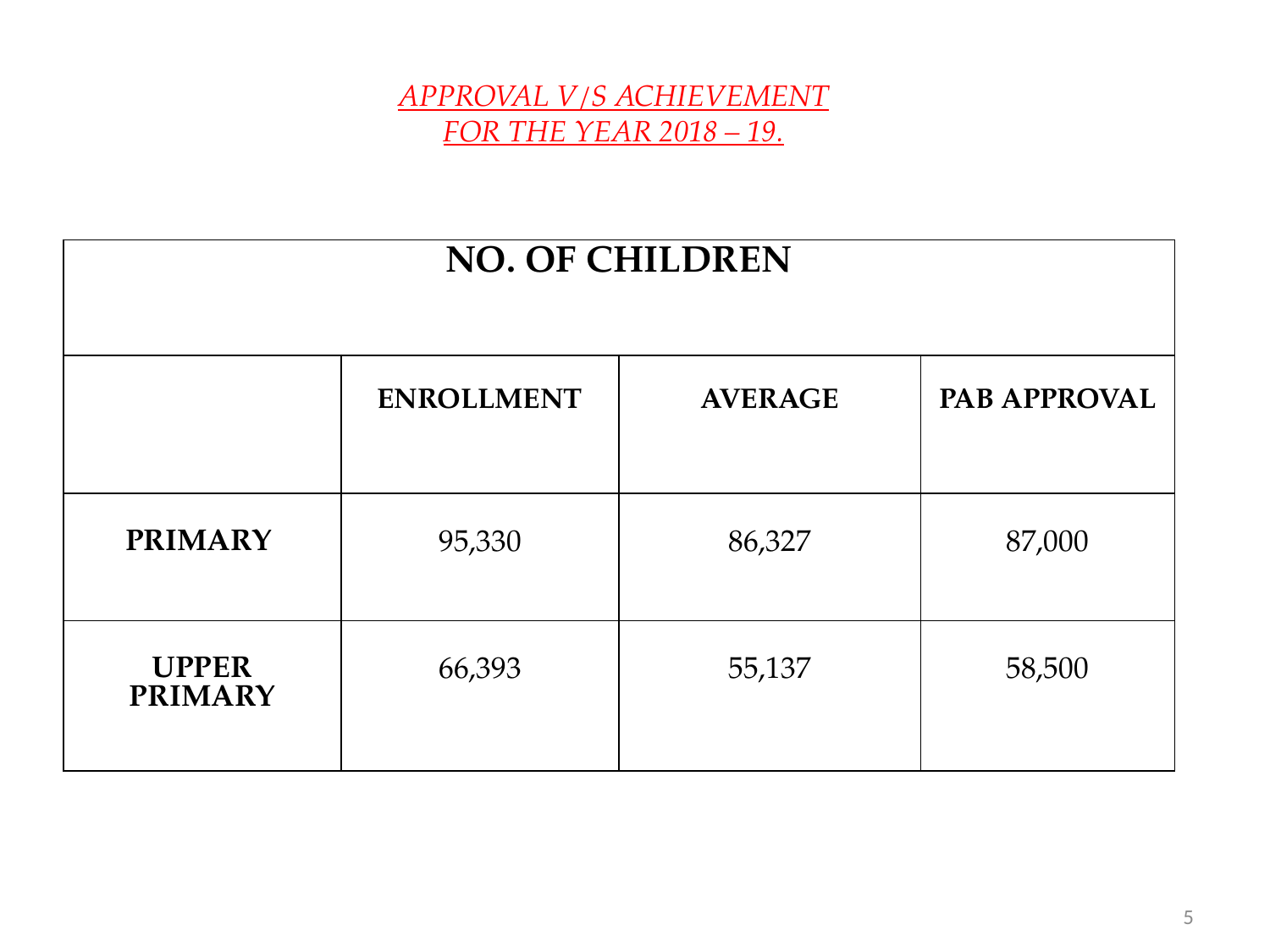

# APPROVAL V/S ACHIEVEMENT FOR THE YEAR 2018 – 19.
| NO. OF CHILDREN |  |  |  |
| --- | --- | --- | --- |
|  | ENROLLMENT | AVERAGE | PAB APPROVAL |
| PRIMARY | 95,330 | 86,327 | 87,000 |
| UPPER PRIMARY | 66,393 | 55,137 | 58,500 |
5